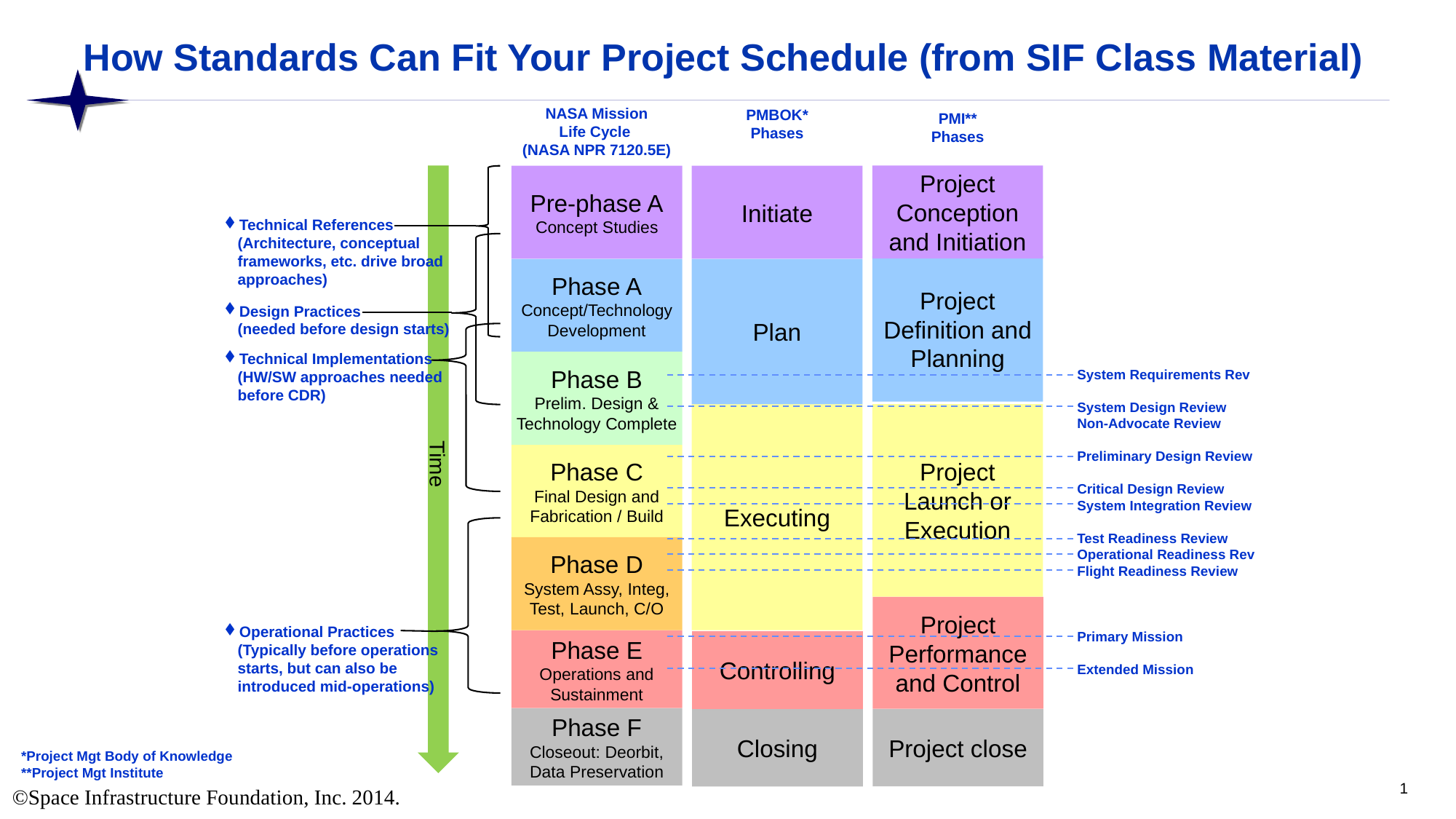

# How Standards Can Fit Your Project Schedule (from SIF Class Material)
NASA Mission
Life Cycle
(NASA NPR 7120.5E)
PMBOK*
Phases
PMI**
Phases
Project Conception and Initiation
Time
Pre-phase A
Concept Studies
Initiate

Technical References (Architecture, conceptual frameworks, etc. drive broad approaches)

Project Definition and Planning
Phase A
Concept/Technology
Development
Plan
Design Practices
(needed before design starts)

Technical Implementations (HW/SW approaches needed before CDR)
Phase B
Prelim. Design &
Technology Complete
System Requirements Rev

System Design Review
Non-Advocate Review

Preliminary Design Review

Critical Design Review
System Integration Review

Test Readiness Review
Operational Readiness Rev
Flight Readiness Review

Primary Mission

Extended Mission

Project Launch or Execution
Executing
Phase C
Final Design and
Fabrication / Build

Phase D
System Assy, Integ,
Test, Launch, C/O
Project Performance and Control
Operational Practices
(Typically before operations starts, but can also be introduced mid-operations)
Phase E
Operations and Sustainment
Controlling
Phase F
Closeout: Deorbit,
Data Preservation
Project close
Closing
*Project Mgt Body of Knowledge
**Project Mgt Institute
1
©Space Infrastructure Foundation, Inc. 2014.